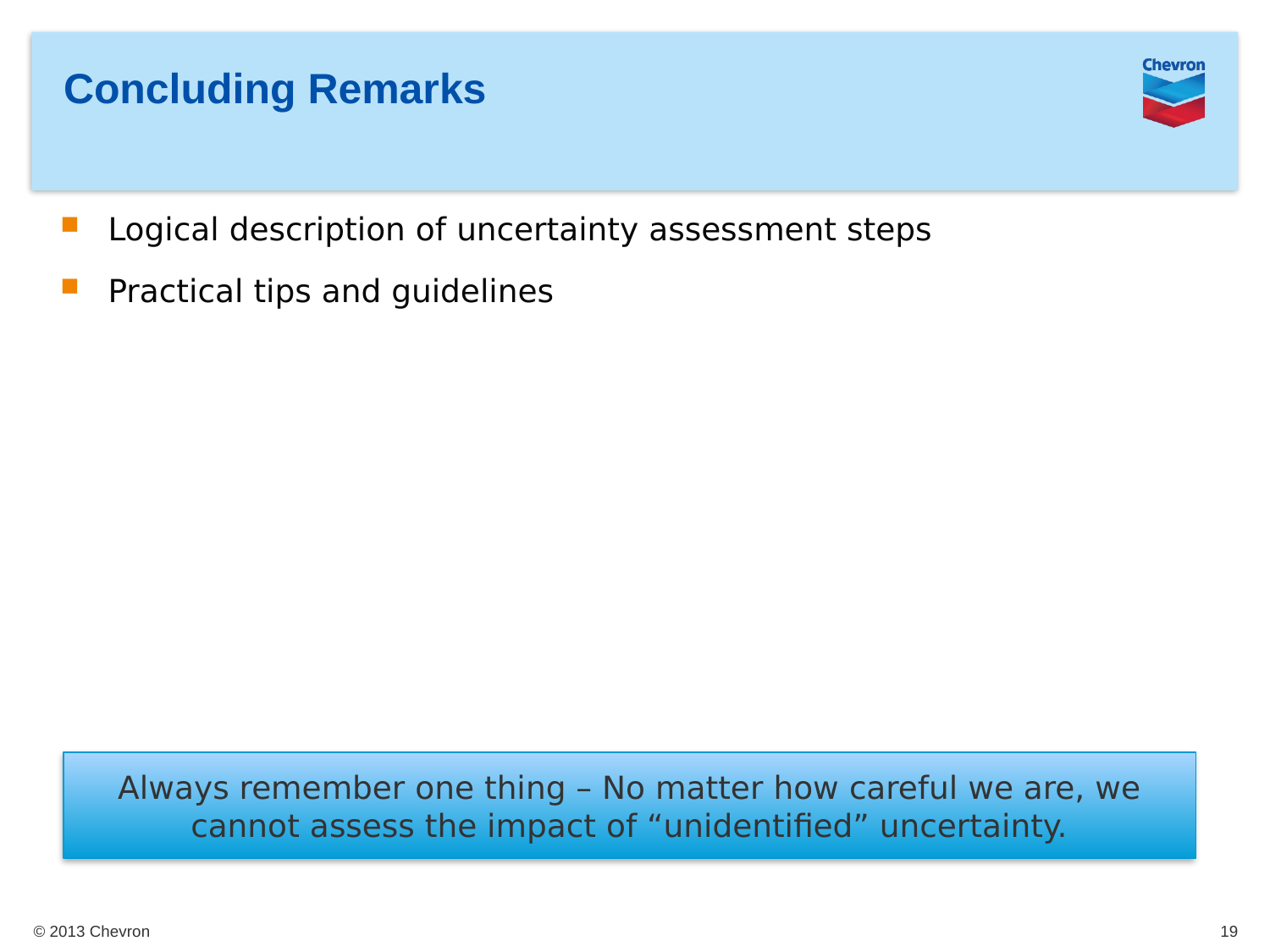

# Concluding Remarks
Logical description of uncertainty assessment steps
Practical tips and guidelines
Always remember one thing – No matter how careful we are, we cannot assess the impact of “unidentified” uncertainty.
19